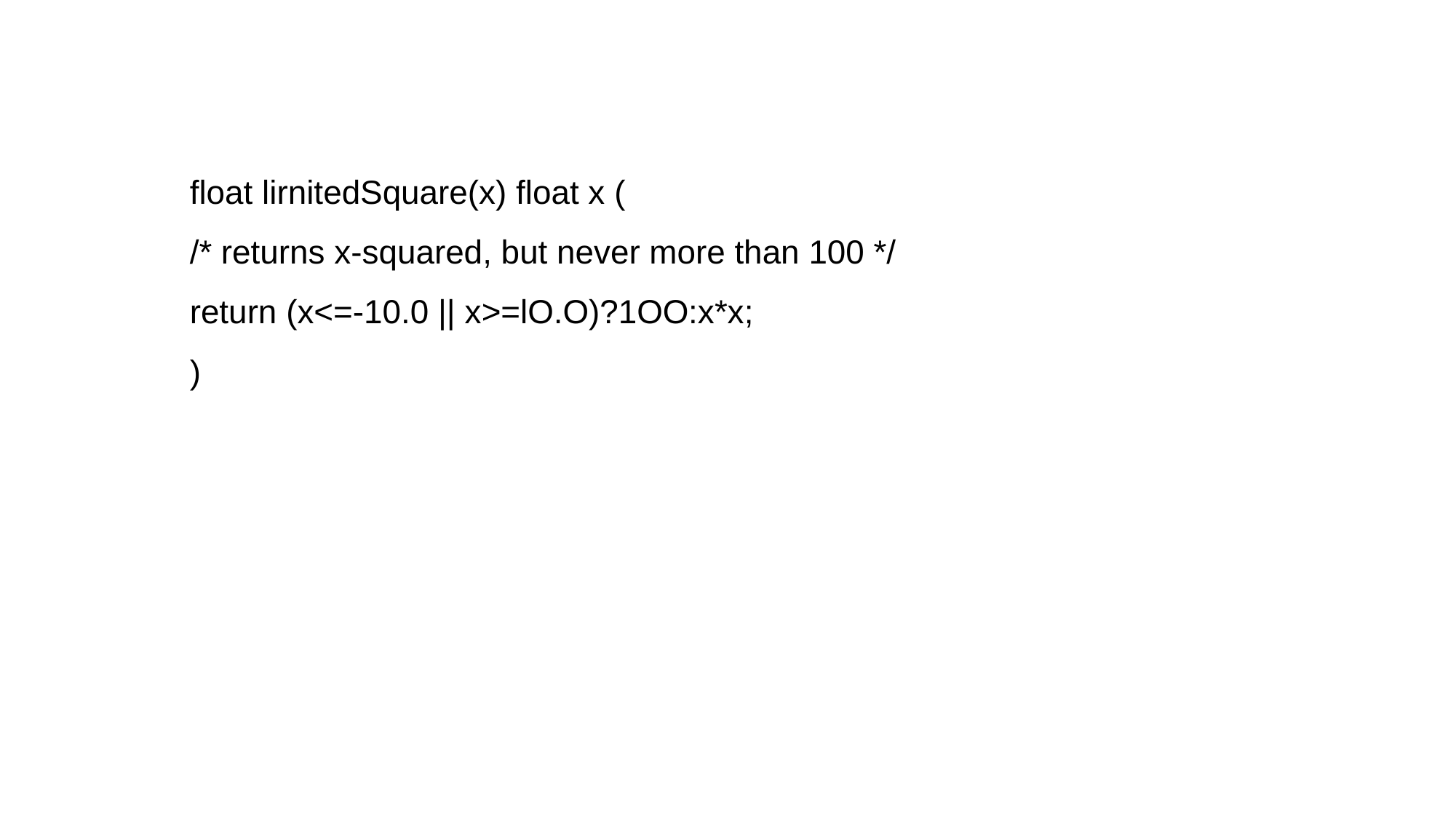

float lirnitedSquare(x) float x (
/* returns x-squared, but never more than 100 */
return (x<=-10.0 || x>=lO.O)?1OO:x*x;
)